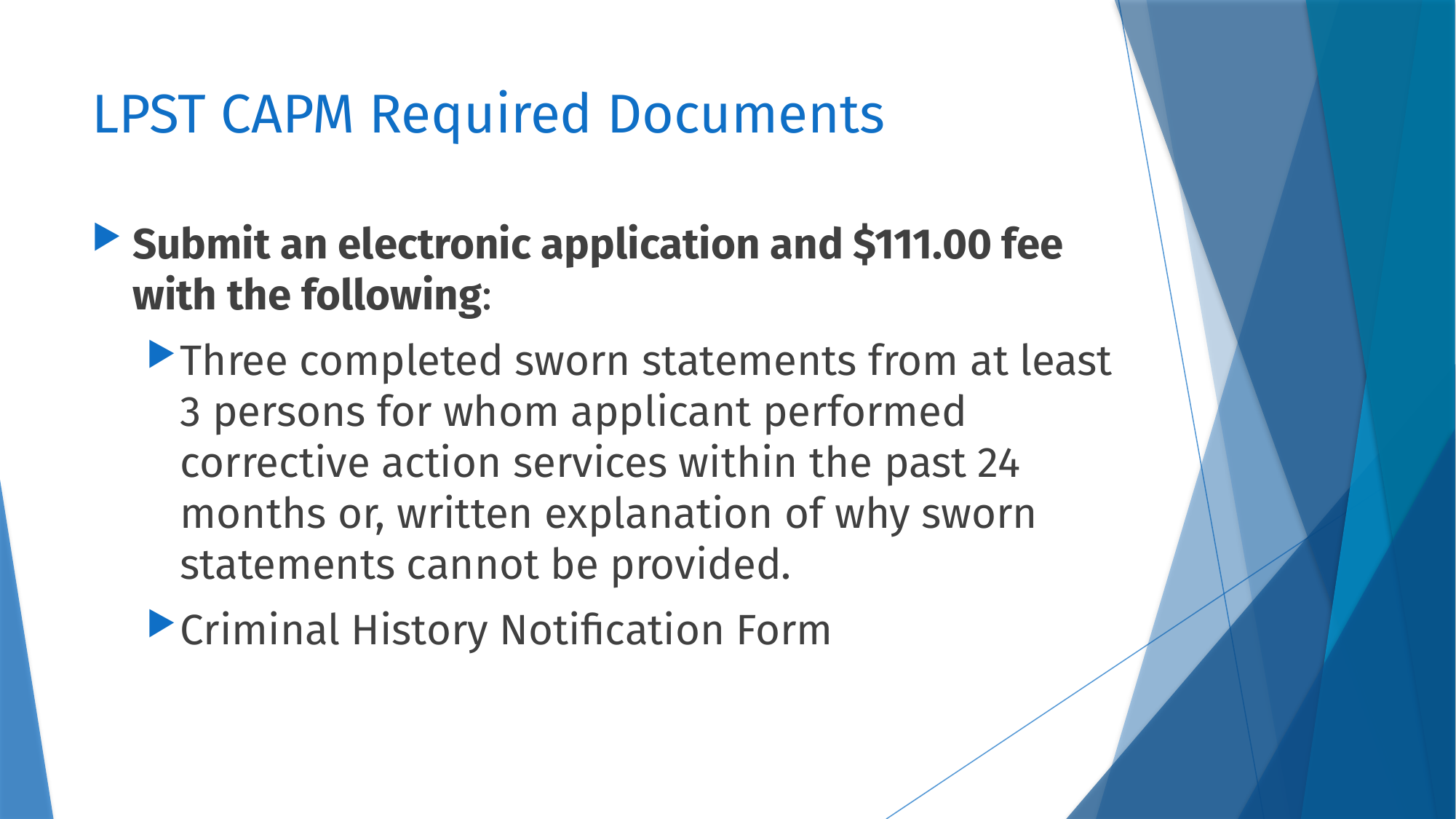

# LPST CAPM Required Documents
Submit an electronic application and $111.00 fee with the following:
Three completed sworn statements from at least 3 persons for whom applicant performed corrective action services within the past 24 months or, written explanation of why sworn statements cannot be provided.
Criminal History Notification Form